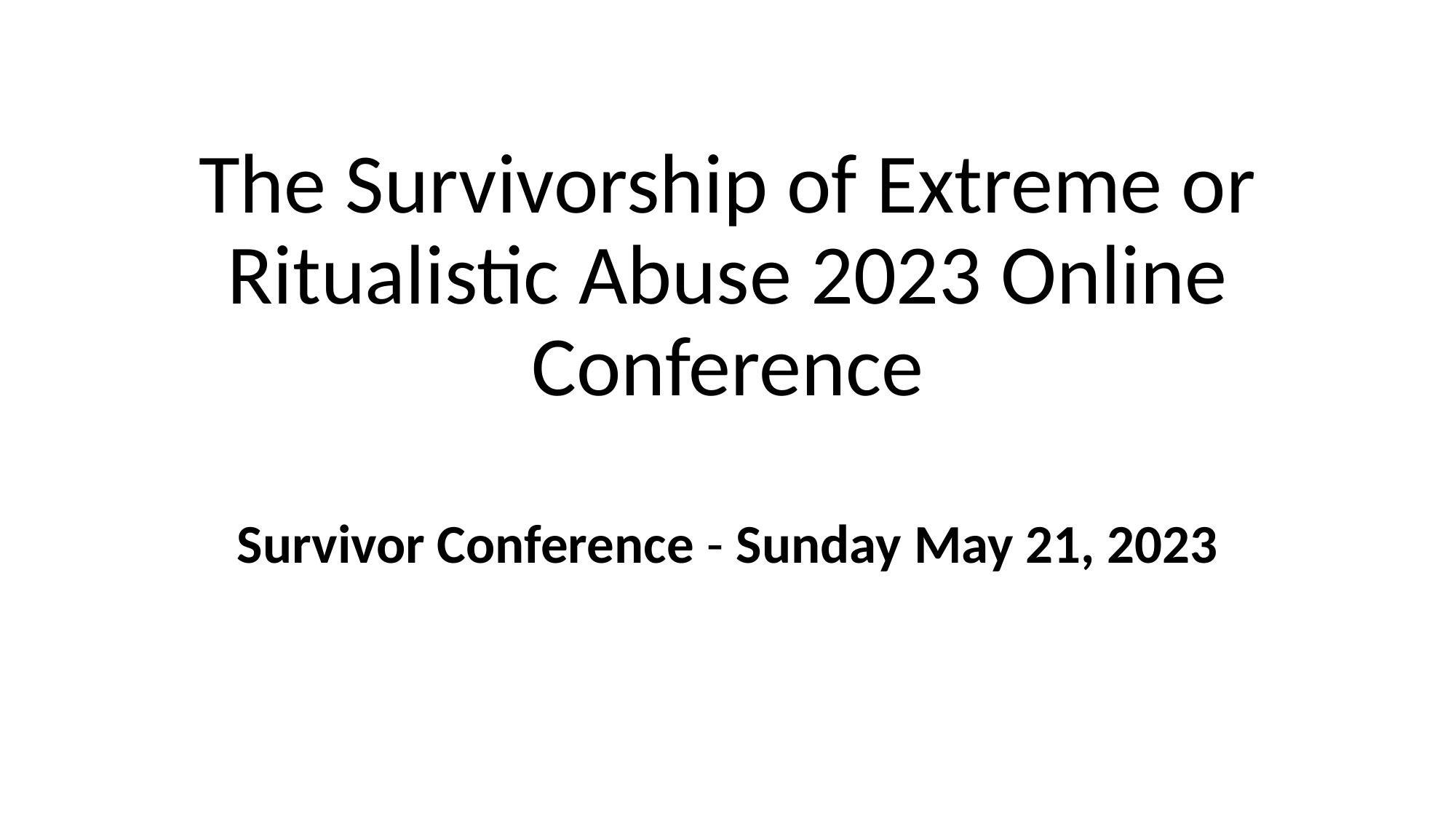

# The Survivorship of Extreme or Ritualistic Abuse 2023 Online Conference

Survivor Conference - Sunday May 21, 2023